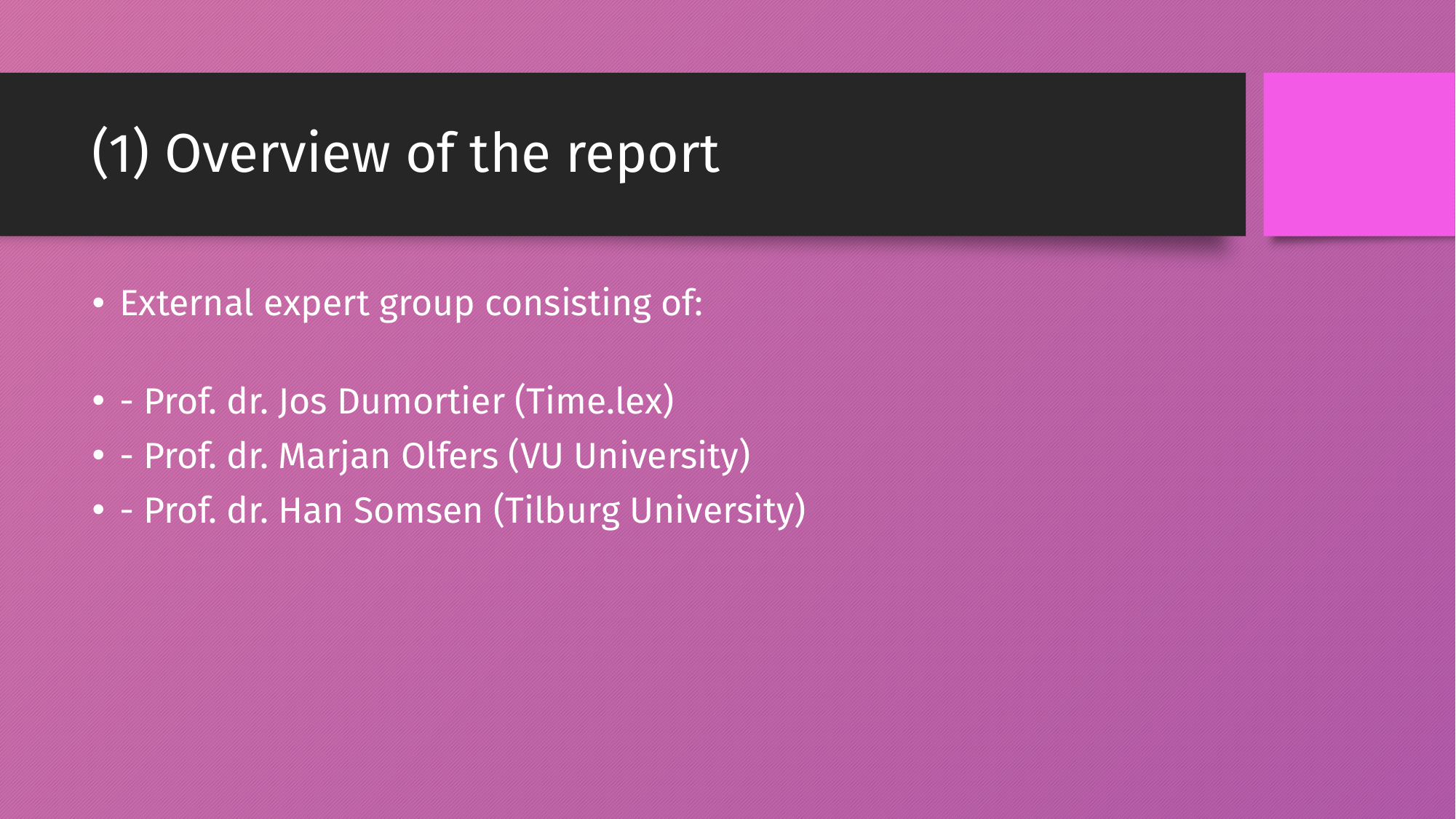

# (1) Overview of the report
External expert group consisting of:
- Prof. dr. Jos Dumortier (Time.lex)
- Prof. dr. Marjan Olfers (VU University)
- Prof. dr. Han Somsen (Tilburg University)